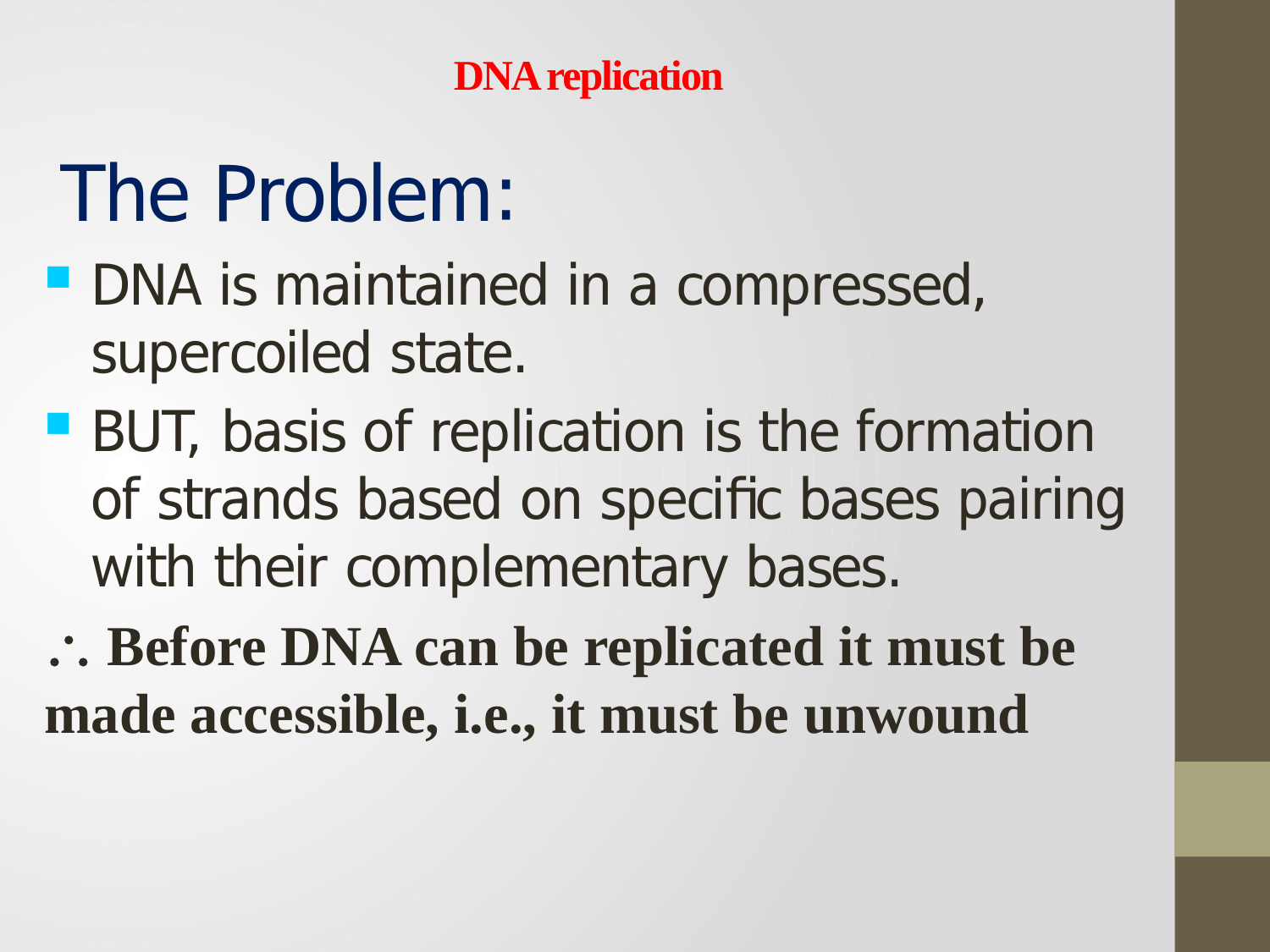

# DNA replication
The Problem:
DNA is maintained in a compressed, supercoiled state.
BUT, basis of replication is the formation of strands based on specific bases pairing with their complementary bases.
∴ Before DNA can be replicated it must be made accessible, i.e., it must be unwound